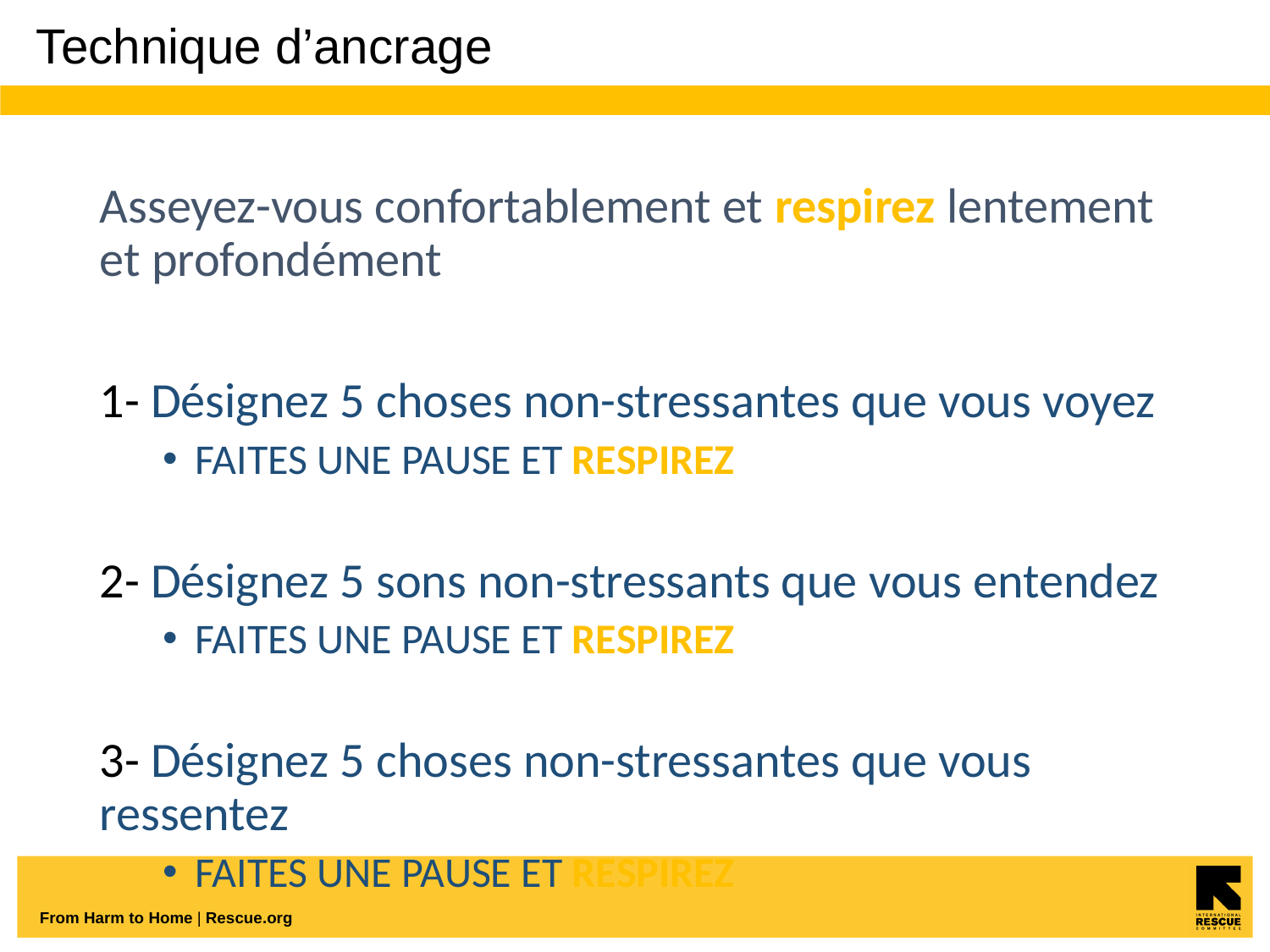

# Technique d’ancrage
Asseyez-vous confortablement et respirez lentement et profondément

1- Désignez 5 choses non-stressantes que vous voyez
FAITES UNE PAUSE ET RESPIREZ

2- Désignez 5 sons non-stressants que vous entendez
FAITES UNE PAUSE ET RESPIREZ

3- Désignez 5 choses non-stressantes que vous ressentez
FAITES UNE PAUSE ET RESPIREZ